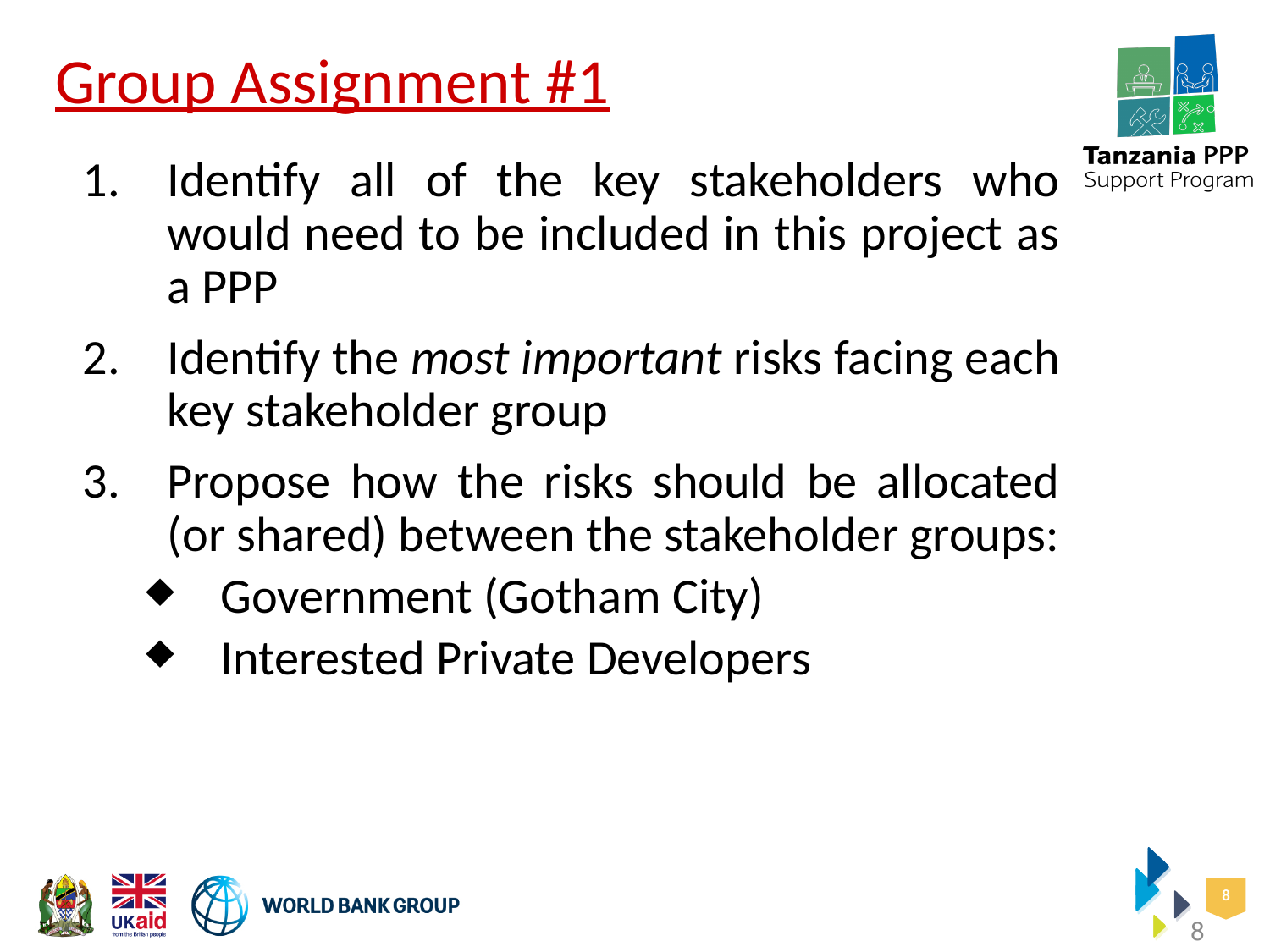

# Group Assignment #1
Identify all of the key stakeholders who would need to be included in this project as a PPP
Identify the most important risks facing each key stakeholder group
Propose how the risks should be allocated (or shared) between the stakeholder groups:
Government (Gotham City)
Interested Private Developers

8